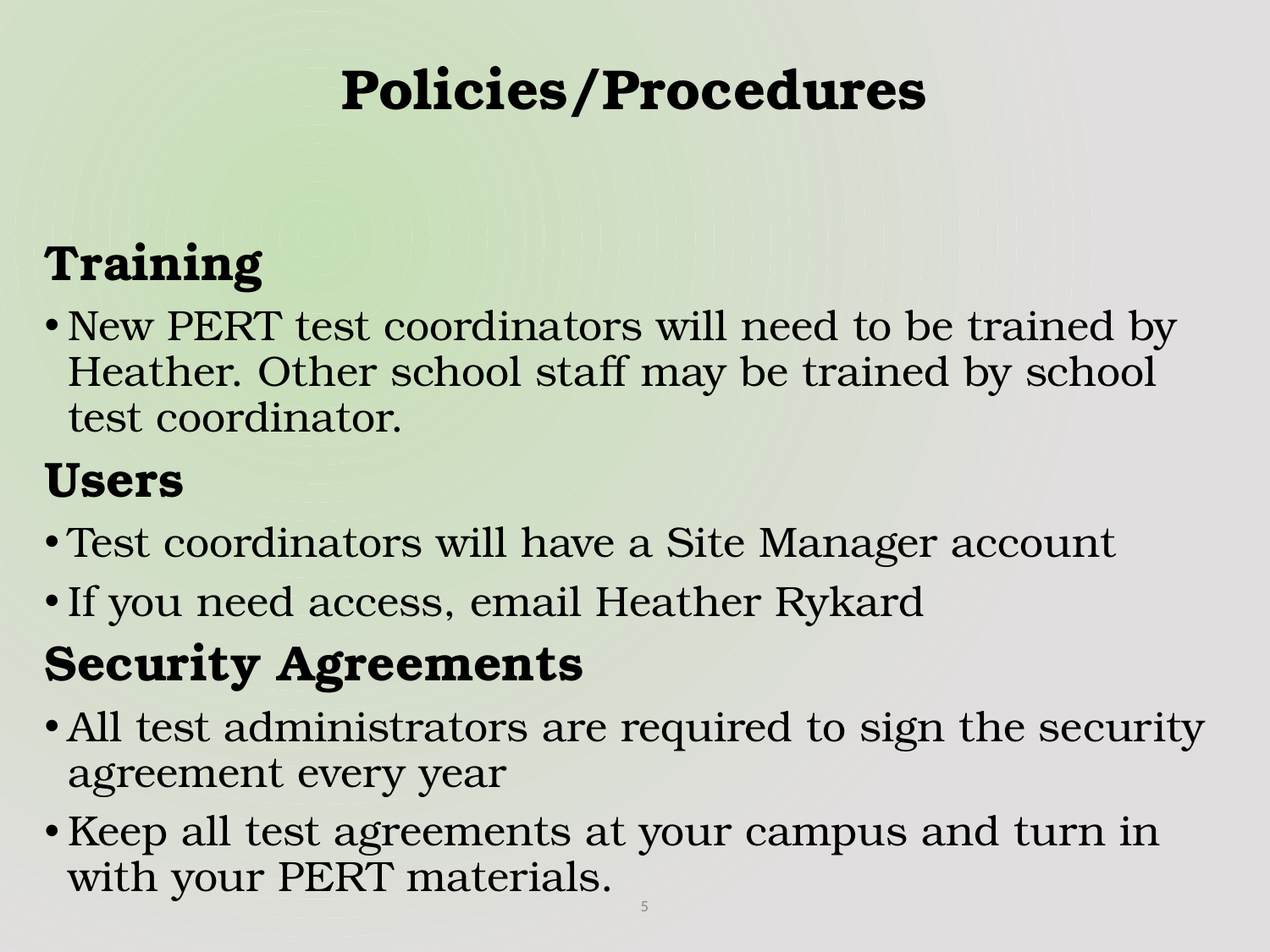

# Policies/Procedures

Training
New PERT test coordinators will need to be trained by Heather. Other school staff may be trained by school test coordinator.
Users
Test coordinators will have a Site Manager account
If you need access, email Heather Rykard
Security Agreements
All test administrators are required to sign the security agreement every year
Keep all test agreements at your campus and turn in with your PERT materials.

5